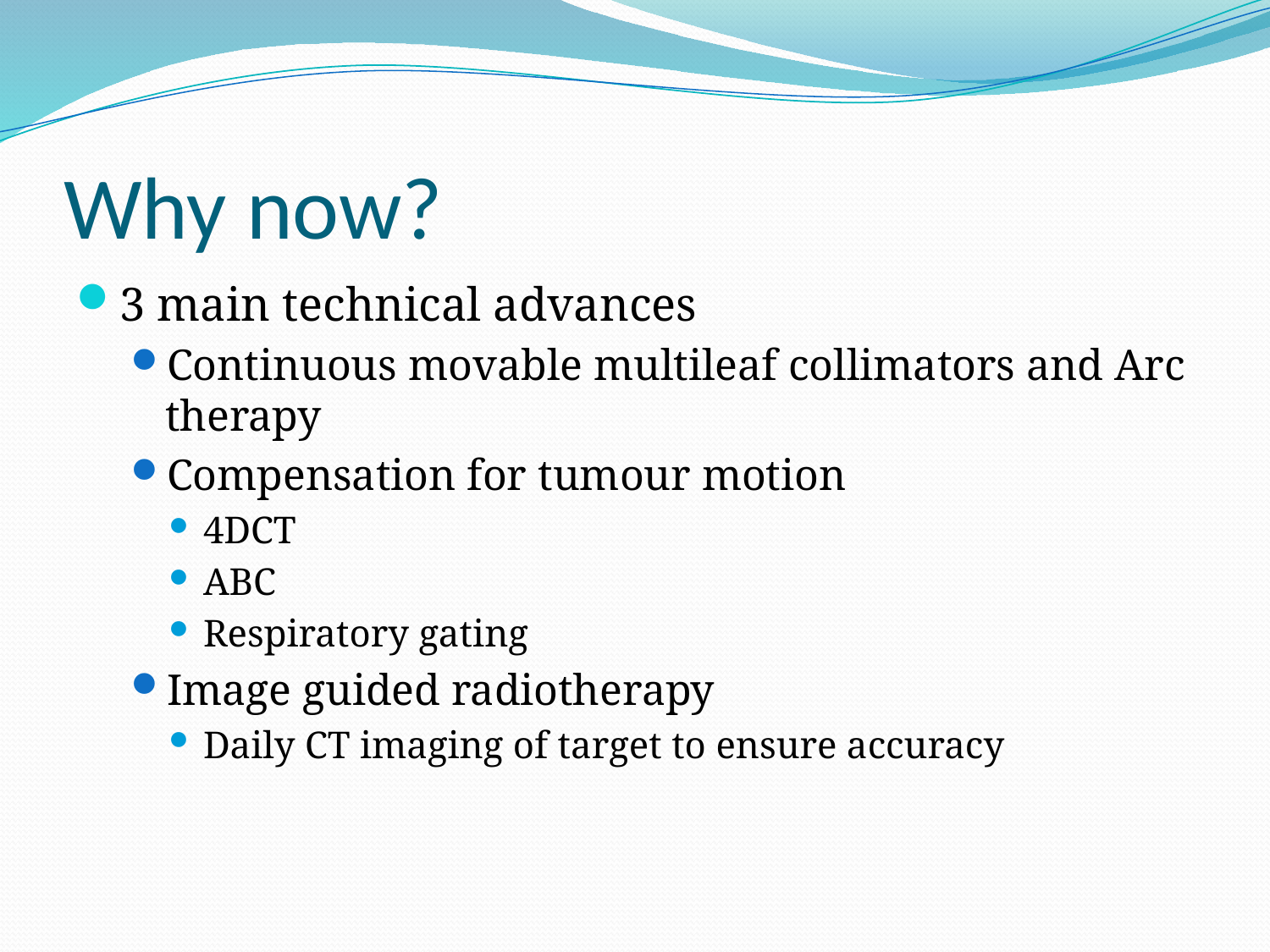

# Why now?
3 main technical advances
Continuous movable multileaf collimators and Arc therapy
Compensation for tumour motion
4DCT
ABC
Respiratory gating
Image guided radiotherapy
Daily CT imaging of target to ensure accuracy